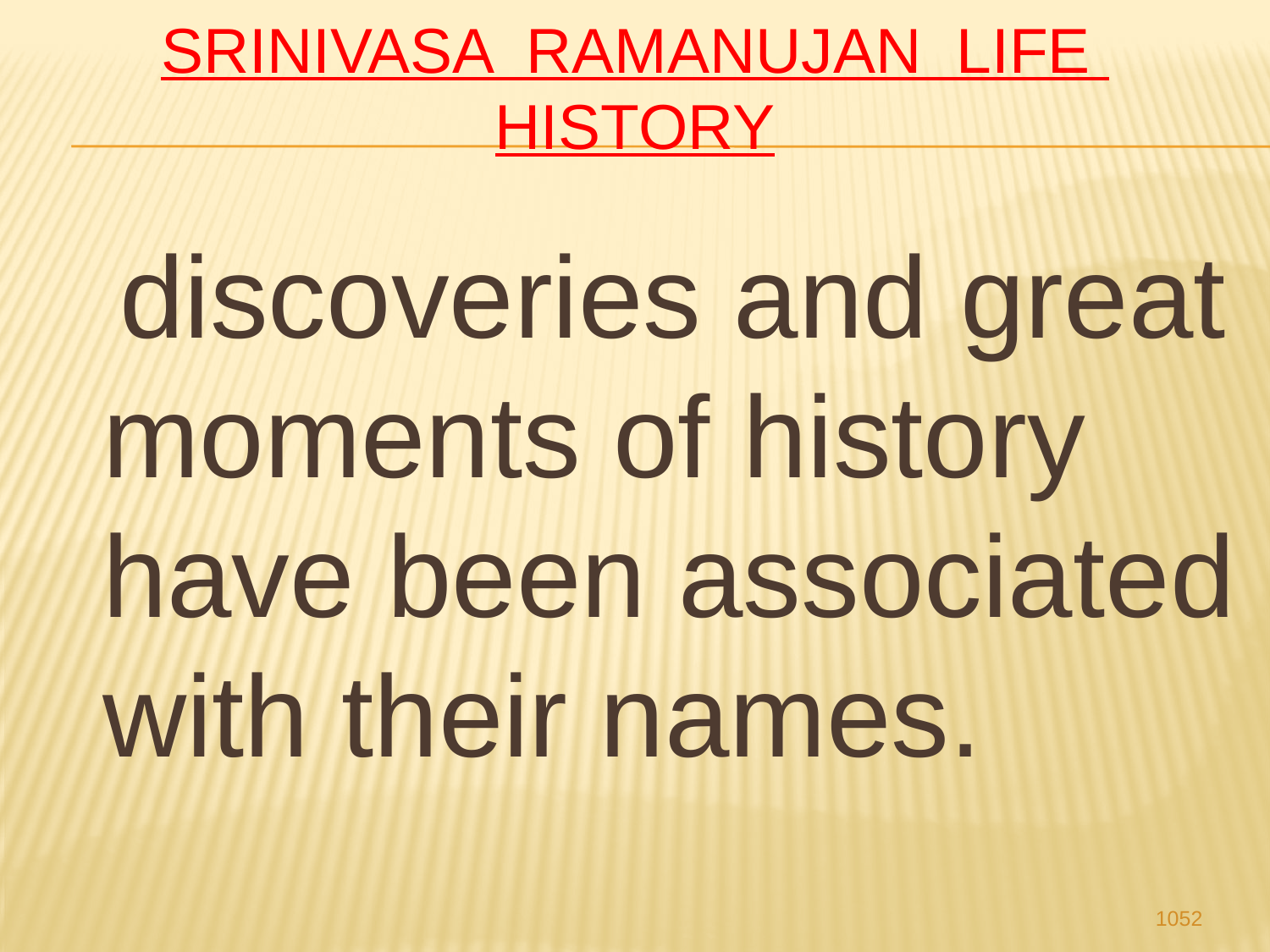

# Srinivasa  Ramanujan  life  history
  discoveries and great moments of history have been associated with their names.

1052